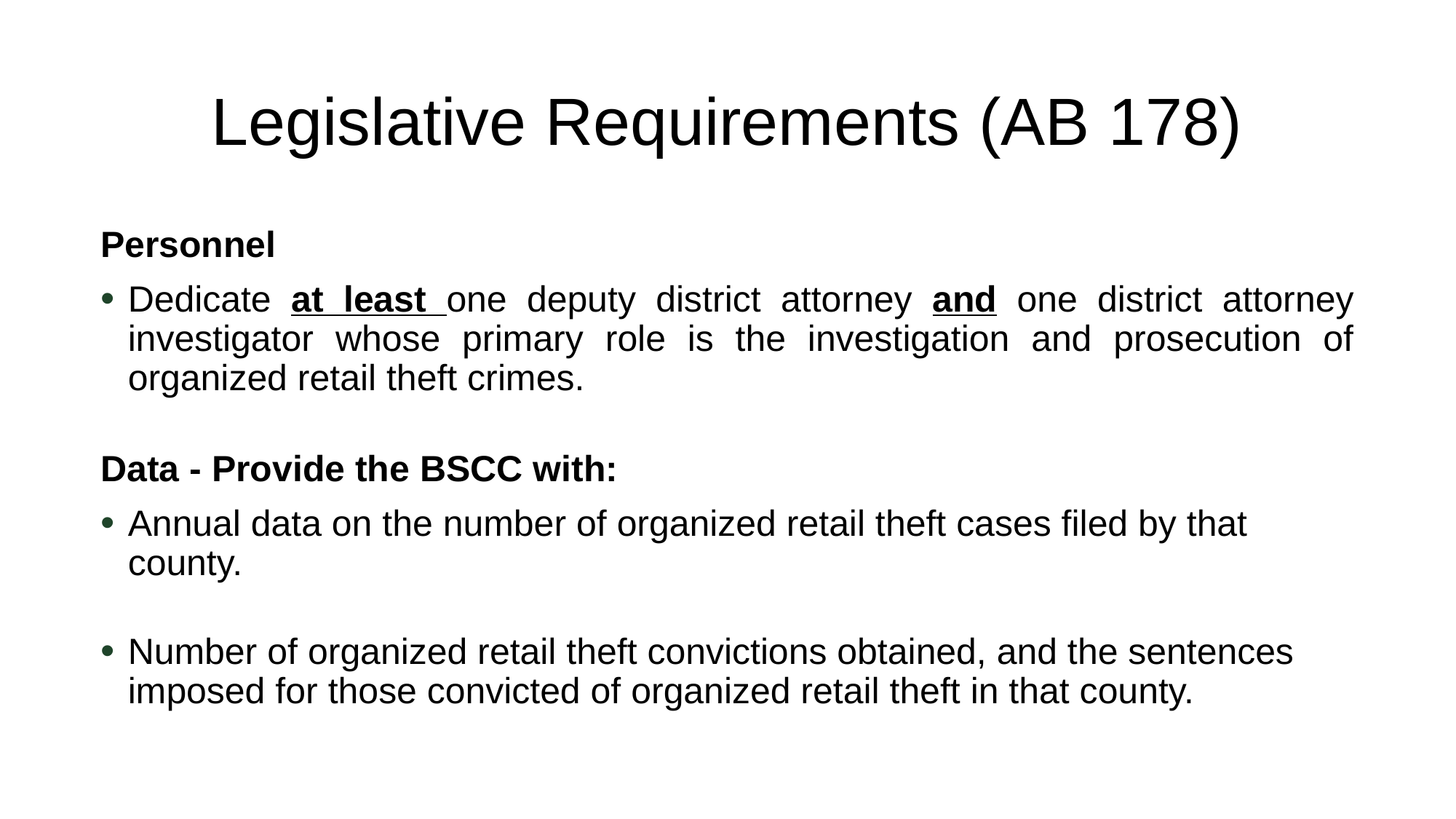

# Legislative Requirements (AB 178)
Personnel
Dedicate at least one deputy district attorney and one district attorney investigator whose primary role is the investigation and prosecution of organized retail theft crimes.

Data - Provide the BSCC with:
Annual data on the number of organized retail theft cases filed by that county.

Number of organized retail theft convictions obtained, and the sentences imposed for those convicted of organized retail theft in that county.